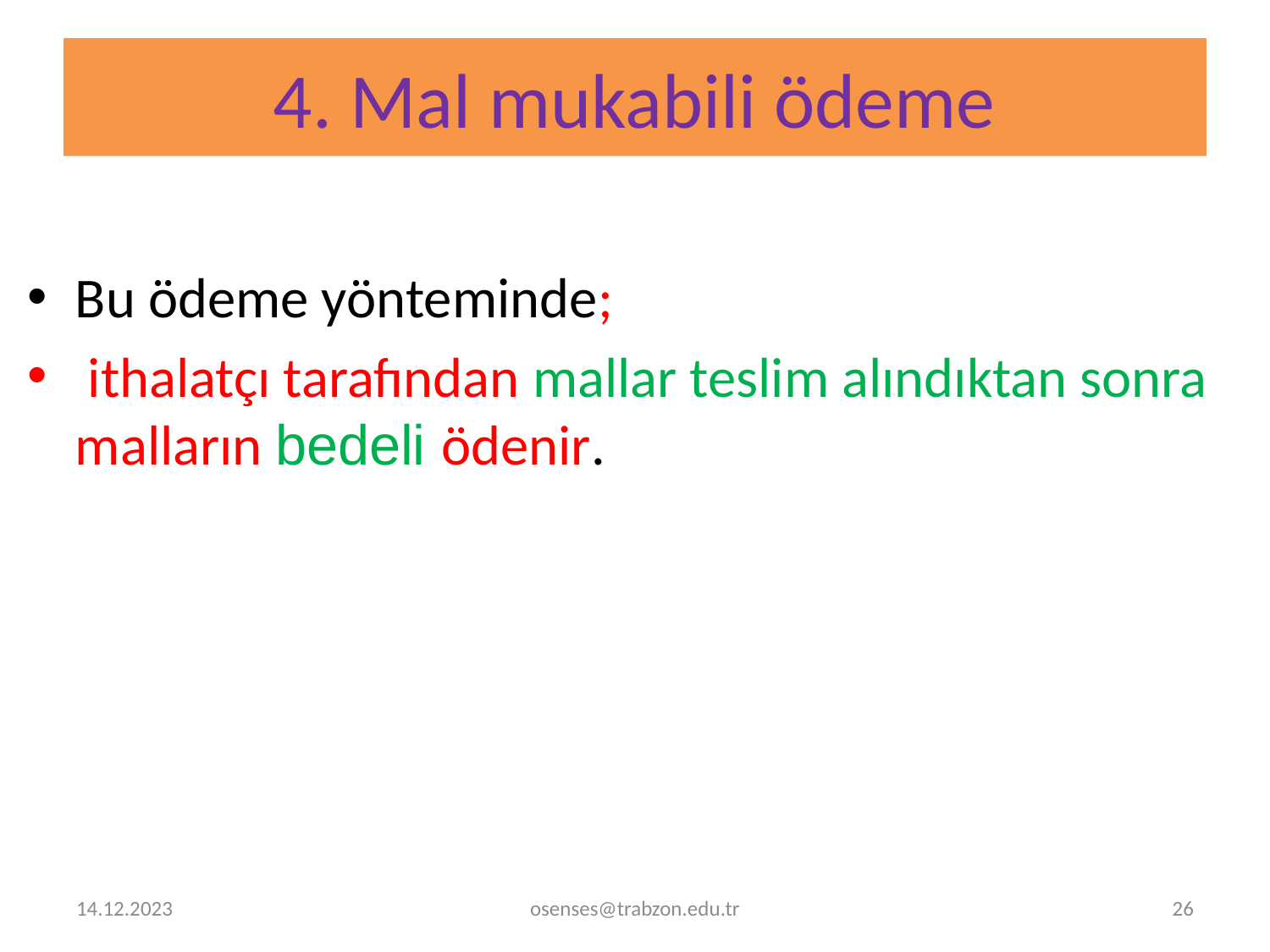

# 4. Mal mukabili ödeme

Bu ödeme yönteminde;
 ithalatçı tarafından mallar teslim alındıktan sonra malların bedeli ödenir.
14.12.2023
osenses@trabzon.edu.tr
26